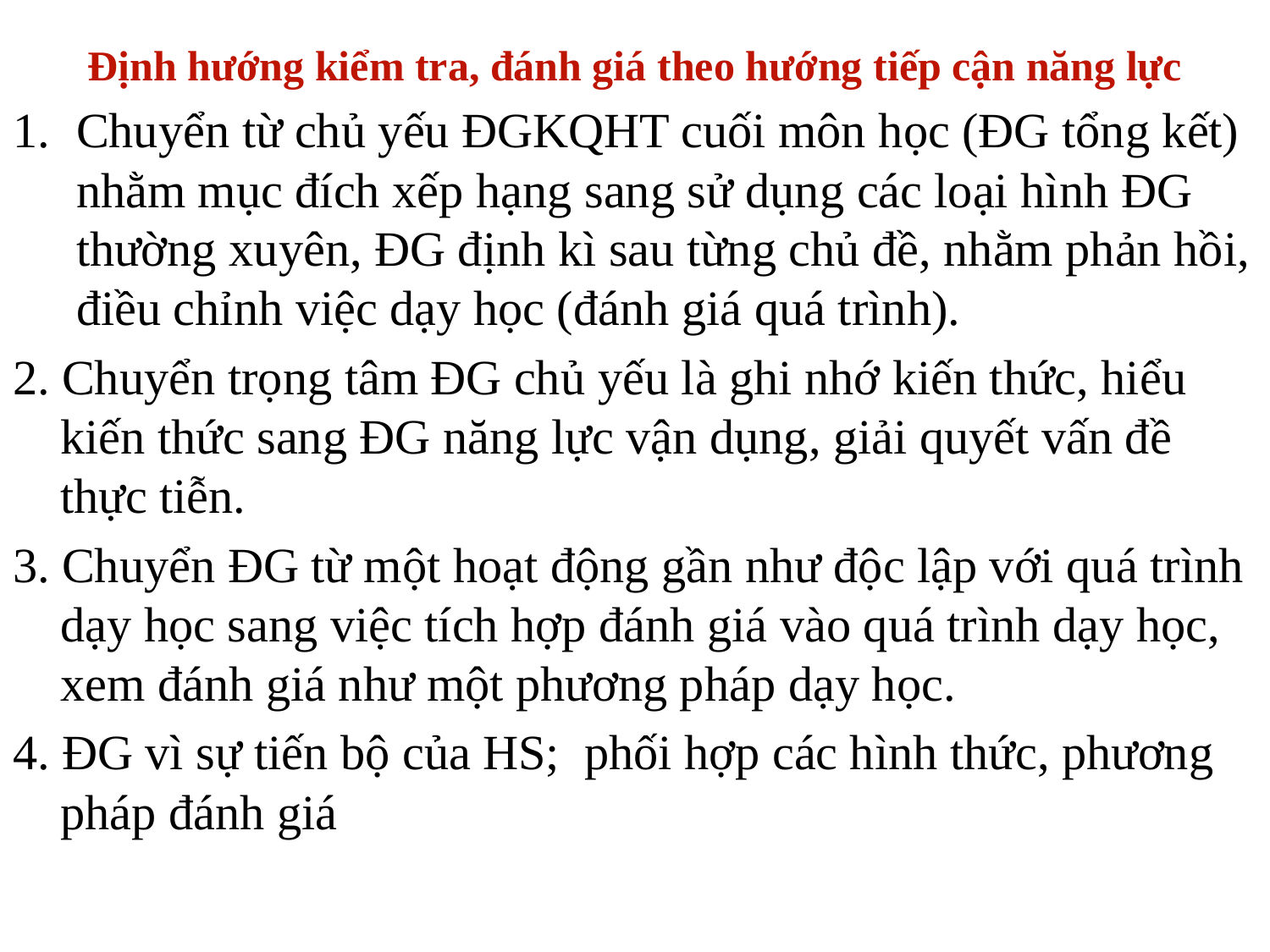

Định hướng kiểm tra, đánh giá theo hướng tiếp cận năng lực
Chuyển từ chủ yếu ĐGKQHT cuối môn học (ĐG tổng kết) nhằm mục đích xếp hạng sang sử dụng các loại hình ĐG thường xuyên, ĐG định kì sau từng chủ đề, nhằm phản hồi, điều chỉnh việc dạy học (đánh giá quá trình).
2. Chuyển trọng tâm ĐG chủ yếu là ghi nhớ kiến thức, hiểu kiến thức sang ĐG năng lực vận dụng, giải quyết vấn đề thực tiễn.
3. Chuyển ĐG từ một hoạt động gần như độc lập với quá trình dạy học sang việc tích hợp đánh giá vào quá trình dạy học, xem đánh giá như một phương pháp dạy học.
4. ĐG vì sự tiến bộ của HS;  phối hợp các hình thức, phương pháp đánh giá